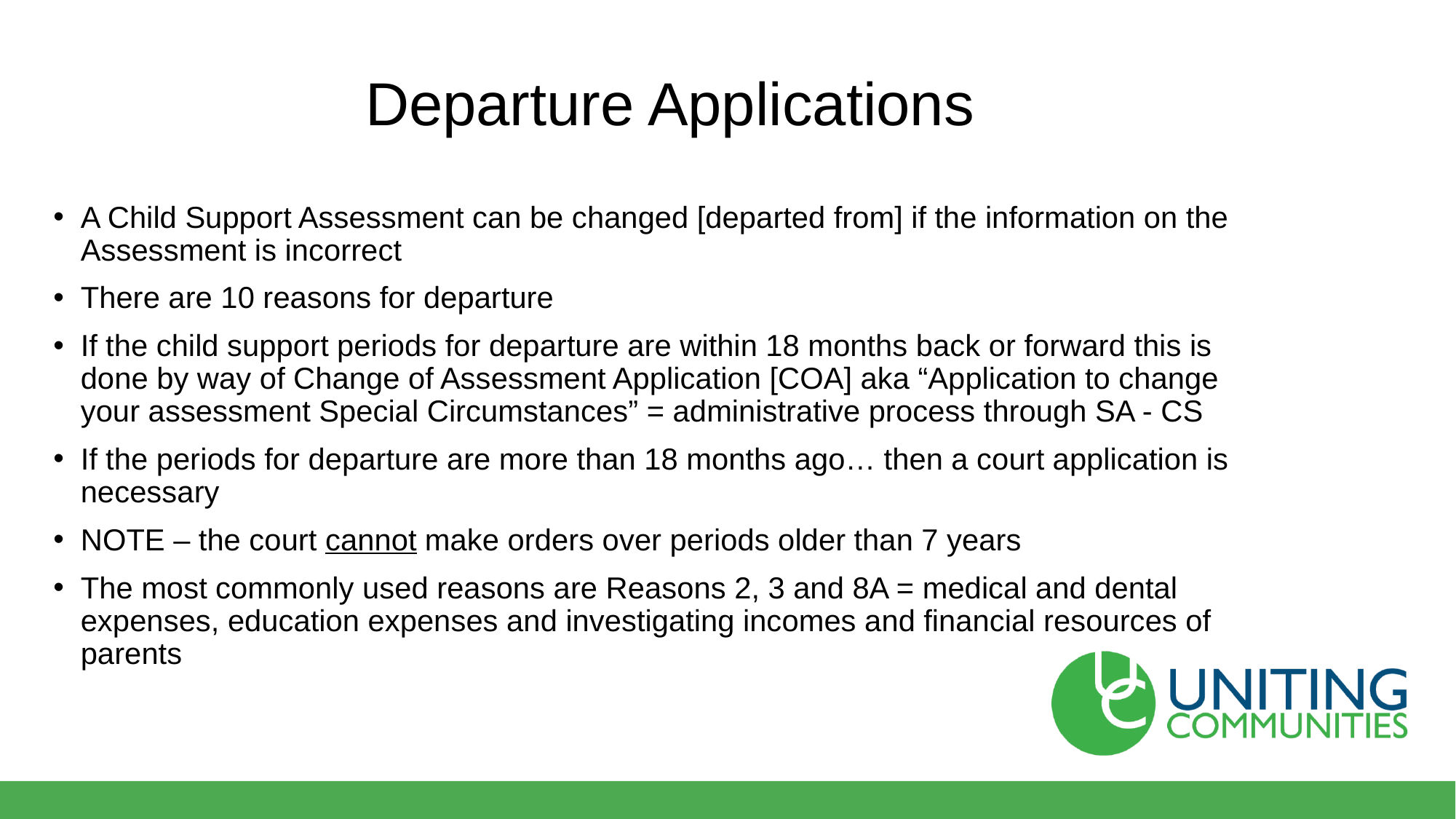

# Departure Applications

A Child Support Assessment can be changed [departed from] if the information on the Assessment is incorrect
There are 10 reasons for departure
If the child support periods for departure are within 18 months back or forward this is done by way of Change of Assessment Application [COA] aka “Application to change your assessment Special Circumstances” = administrative process through SA - CS
If the periods for departure are more than 18 months ago… then a court application is necessary
NOTE – the court cannot make orders over periods older than 7 years
The most commonly used reasons are Reasons 2, 3 and 8A = medical and dental expenses, education expenses and investigating incomes and financial resources of parents